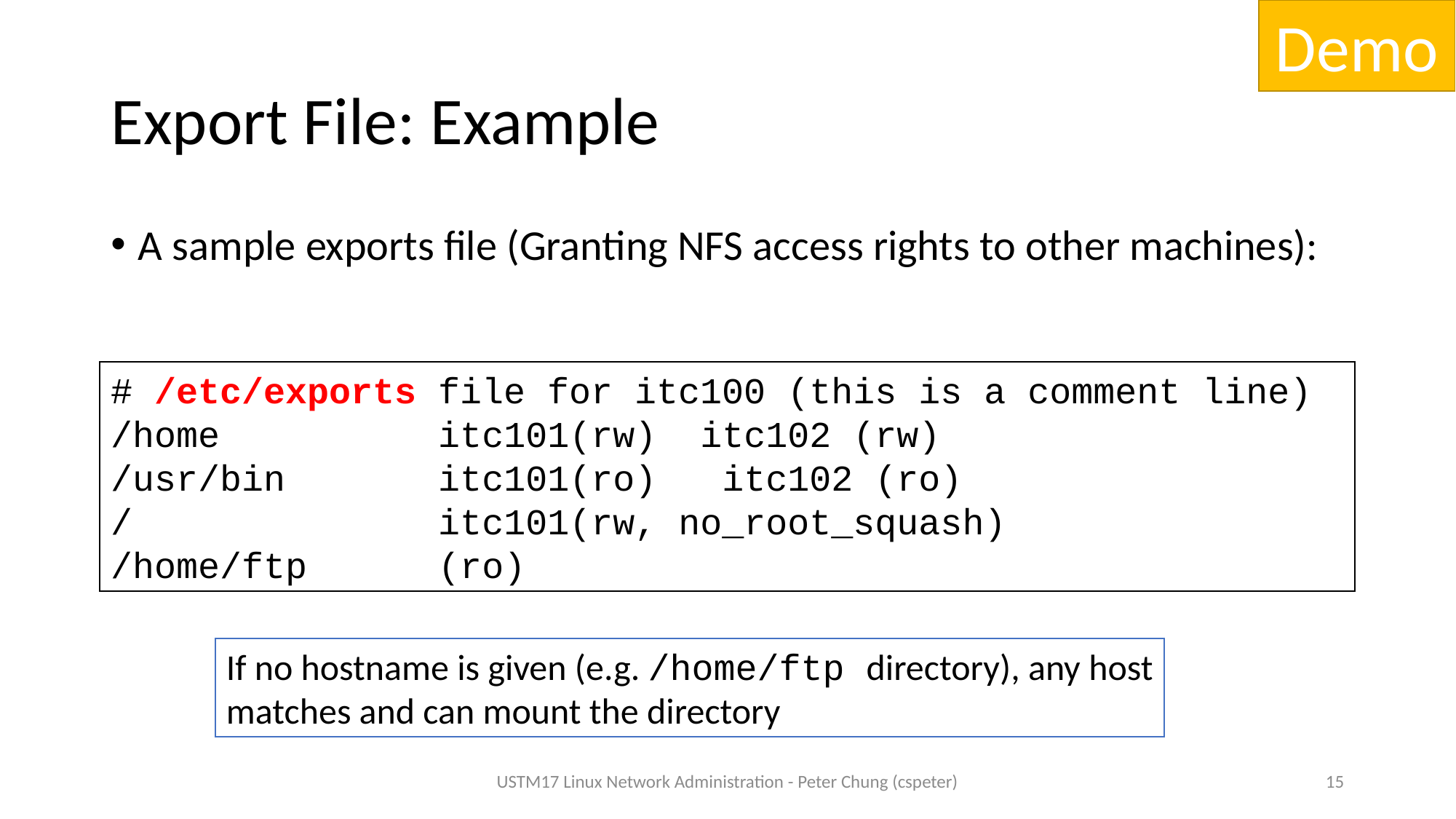

Demo
# Export File: Example
A sample exports file (Granting NFS access rights to other machines):

# /etc/exports file for itc100 (this is a comment line)
/home          itc101(rw)  itc102 (rw)
/usr/bin       itc101(ro)   itc102 (ro)
/              itc101(rw, no_root_squash)
/home/ftp      (ro)
If no hostname is given (e.g. /home/ftp directory), any host
matches and can mount the directory
USTM17 Linux Network Administration - Peter Chung (cspeter)
15